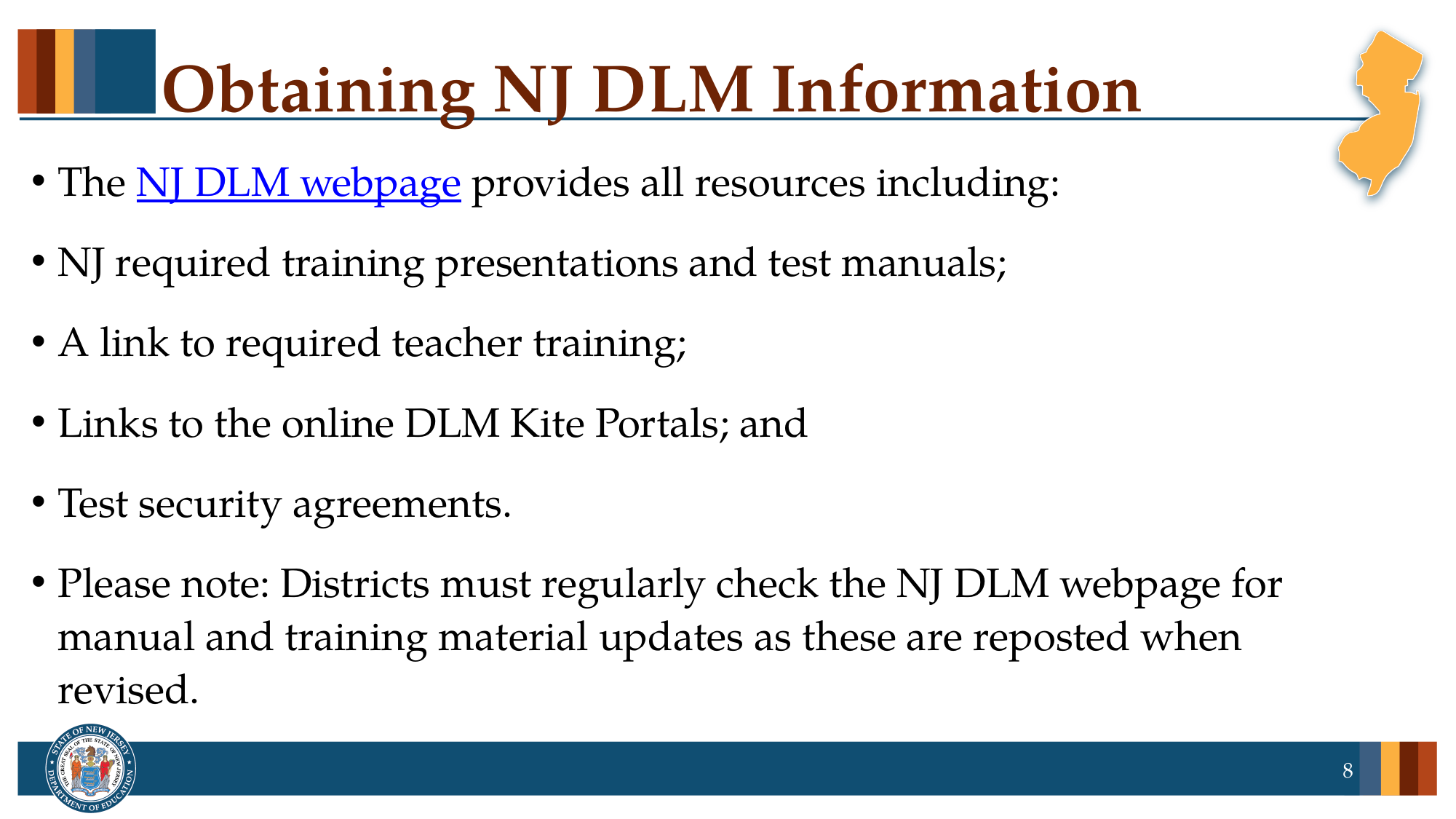

# Obtaining NJ DLM Information
The NJ DLM webpage provides all resources including:
NJ required training presentations and test manuals;
A link to required teacher training;
Links to the online DLM Kite Portals; and
Test security agreements.
Please note: Districts must regularly check the NJ DLM webpage for manual and training material updates as these are reposted when revised.
8